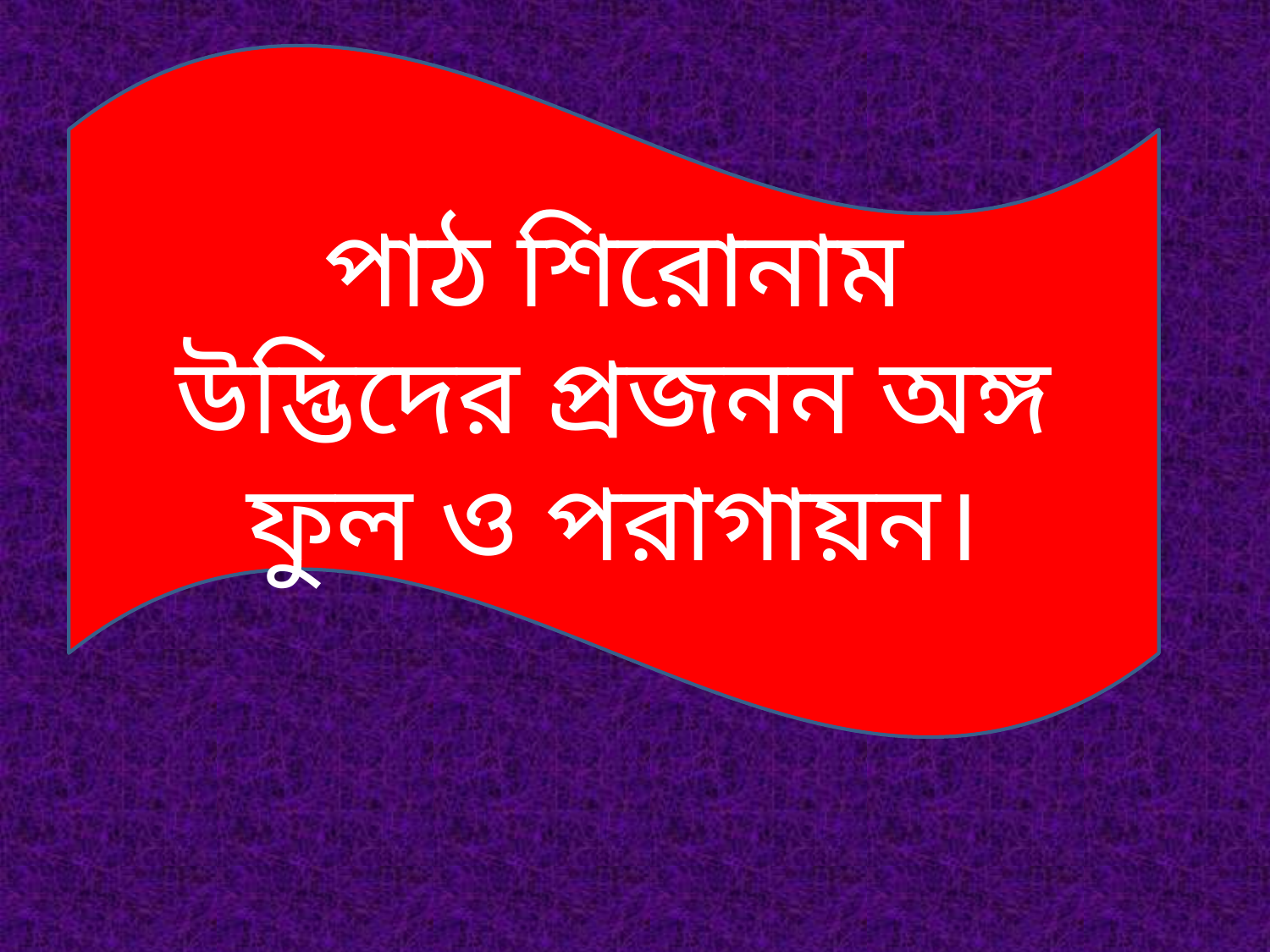

পাঠ শিরোনাম
উদ্ভিদের প্রজনন অঙ্গ ফুল ও পরাগায়ন।